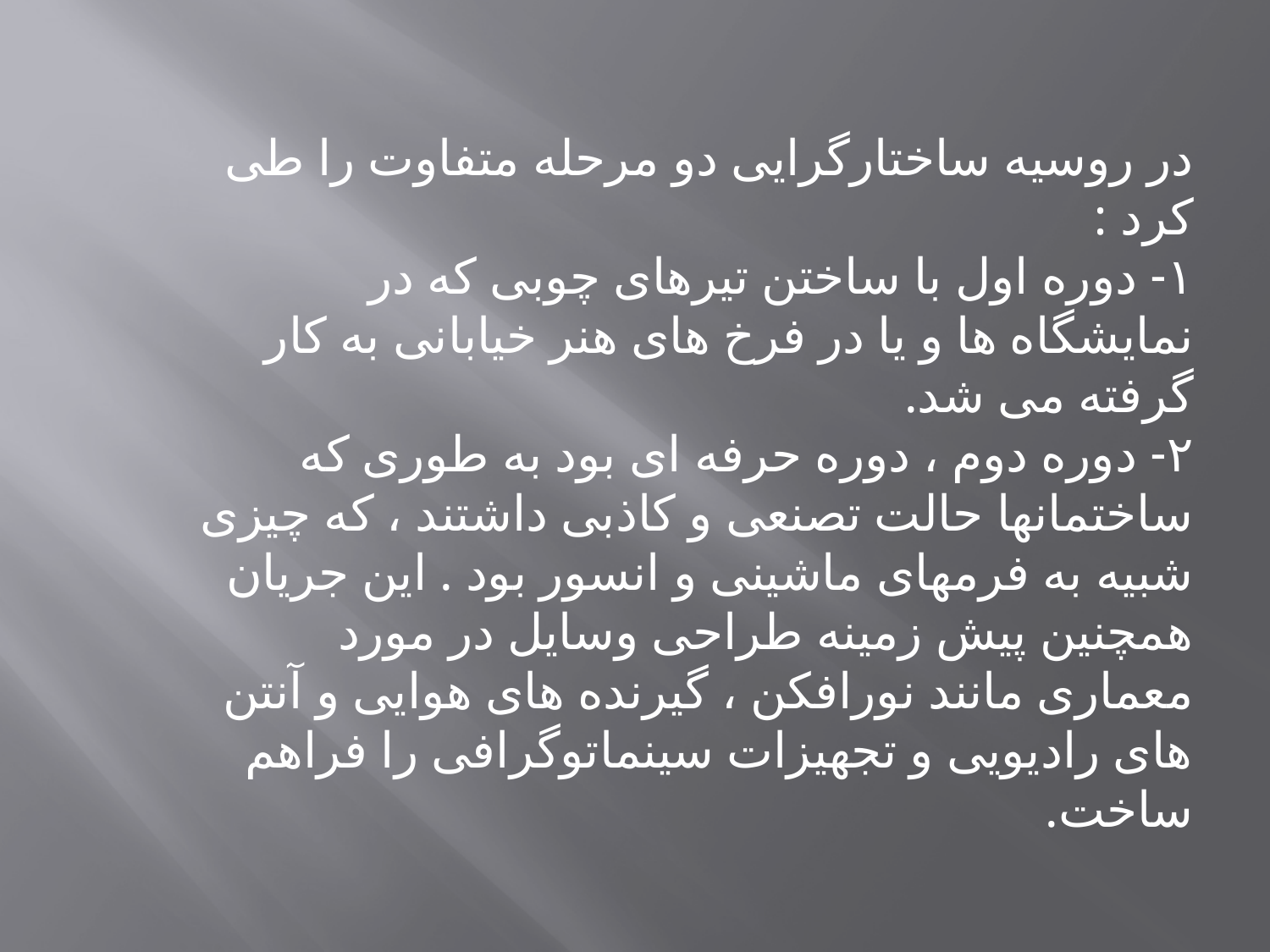

در روسیه ساختارگرایی دو مرحله متفاوت را طی کرد :
۱- دوره اول با ساختن تیرهای چوبی که در نمایشگاه ها و یا در فرخ های هنر خیابانی به کار گرفته می شد.
۲- دوره دوم ، دوره حرفه ای بود به طوری که ساختمانها حالت تصنعی و کاذبی داشتند ، که چیزی شبیه به فرمهای ماشینی و انسور بود . این جریان همچنین پیش زمینه طراحی وسایل در مورد معماری مانند نورافکن ، گیرنده های هوایی و آنتن های رادیویی و تجهیزات سینماتوگرافی را فراهم ساخت.